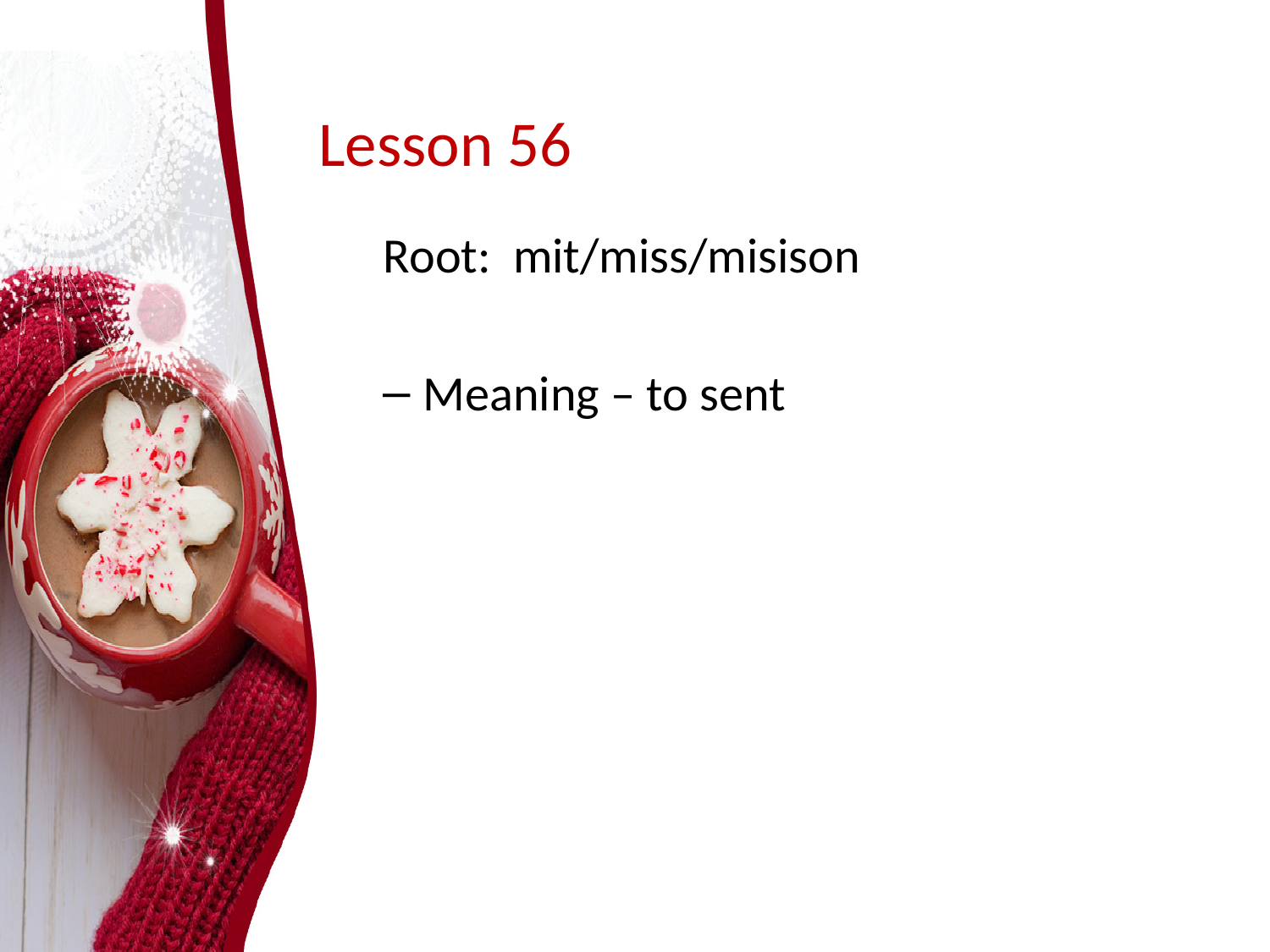

# Lesson 56
Root:  mit/miss/misison

Meaning – to sent